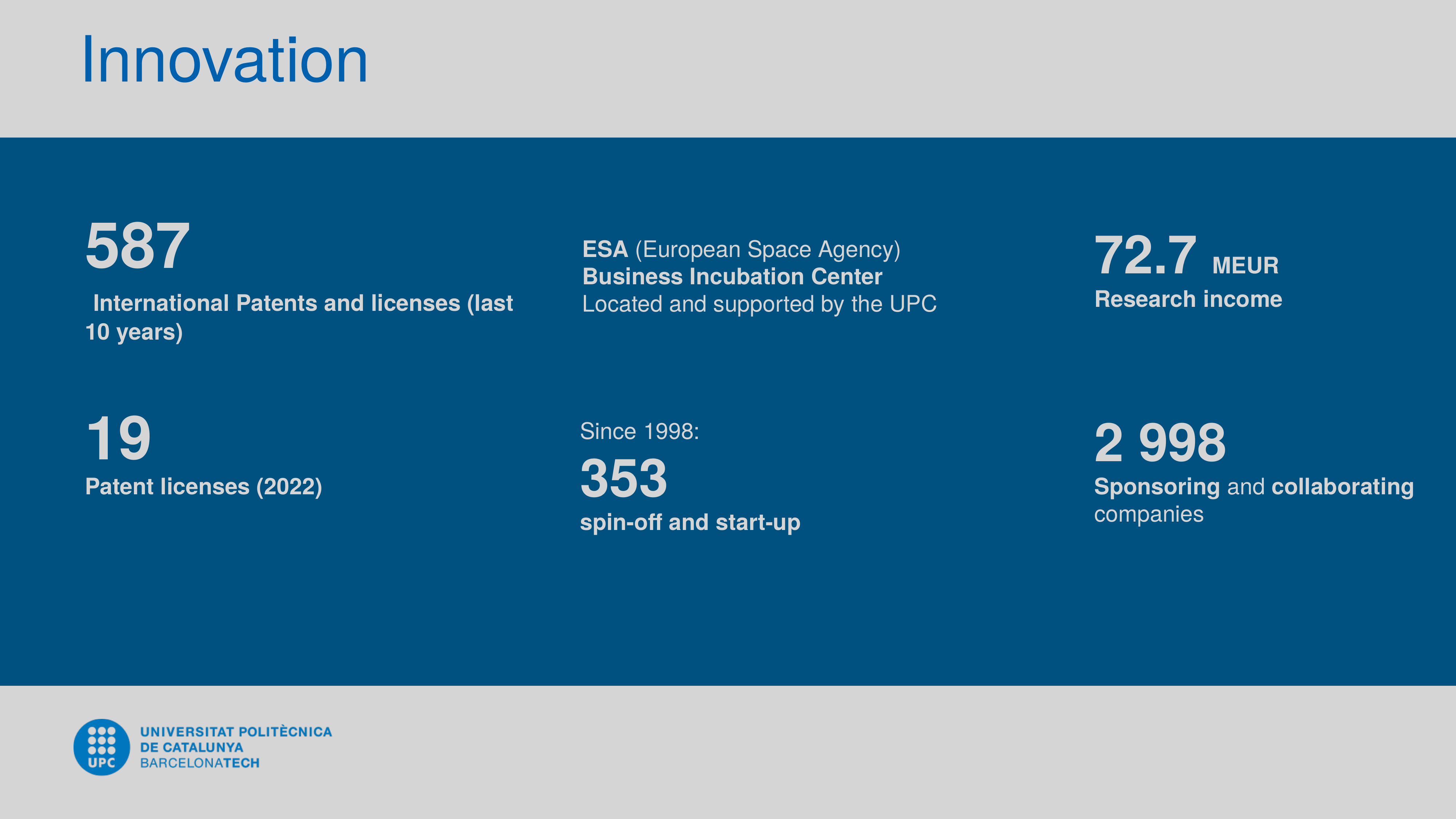

Innovation

587
 International Patents and licenses (last 10 years)

19
Patent licenses (2022)
72.7 MEUR
Research income
ESA (European Space Agency)
Business Incubation Center
Located and supported by the UPC
2 998
Sponsoring and collaborating companies
Since 1998:
353
spin-off and start-up